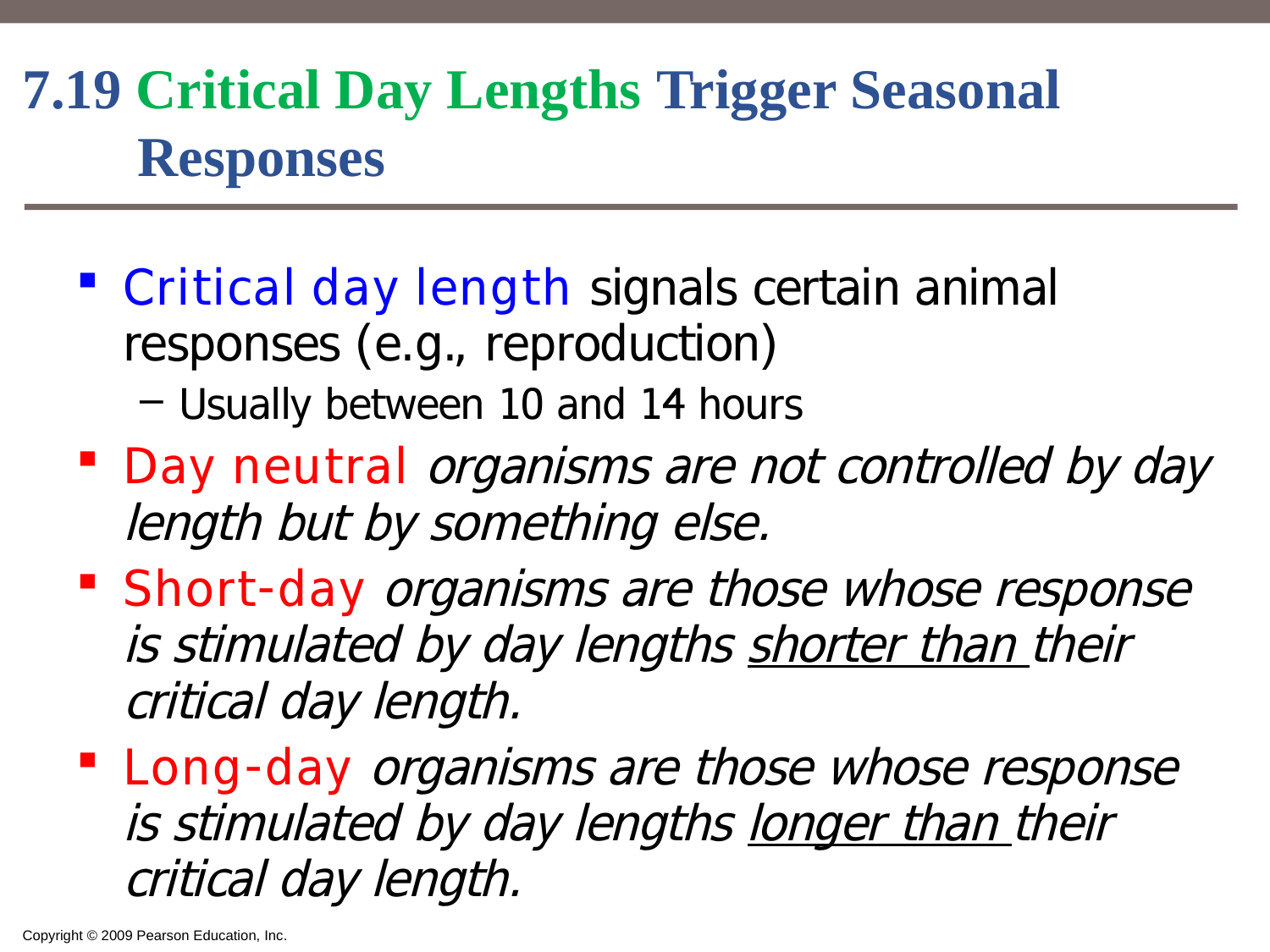

# 7.19 Critical Day Lengths Trigger Seasonal Responses

Critical day length signals certain animal responses (e.g., reproduction)
Usually between 10 and 14 hours
Day neutral organisms are not controlled by day length but by something else.
Short-day organisms are those whose response is stimulated by day lengths shorter than their critical day length.
Long-day organisms are those whose response is stimulated by day lengths longer than their critical day length.